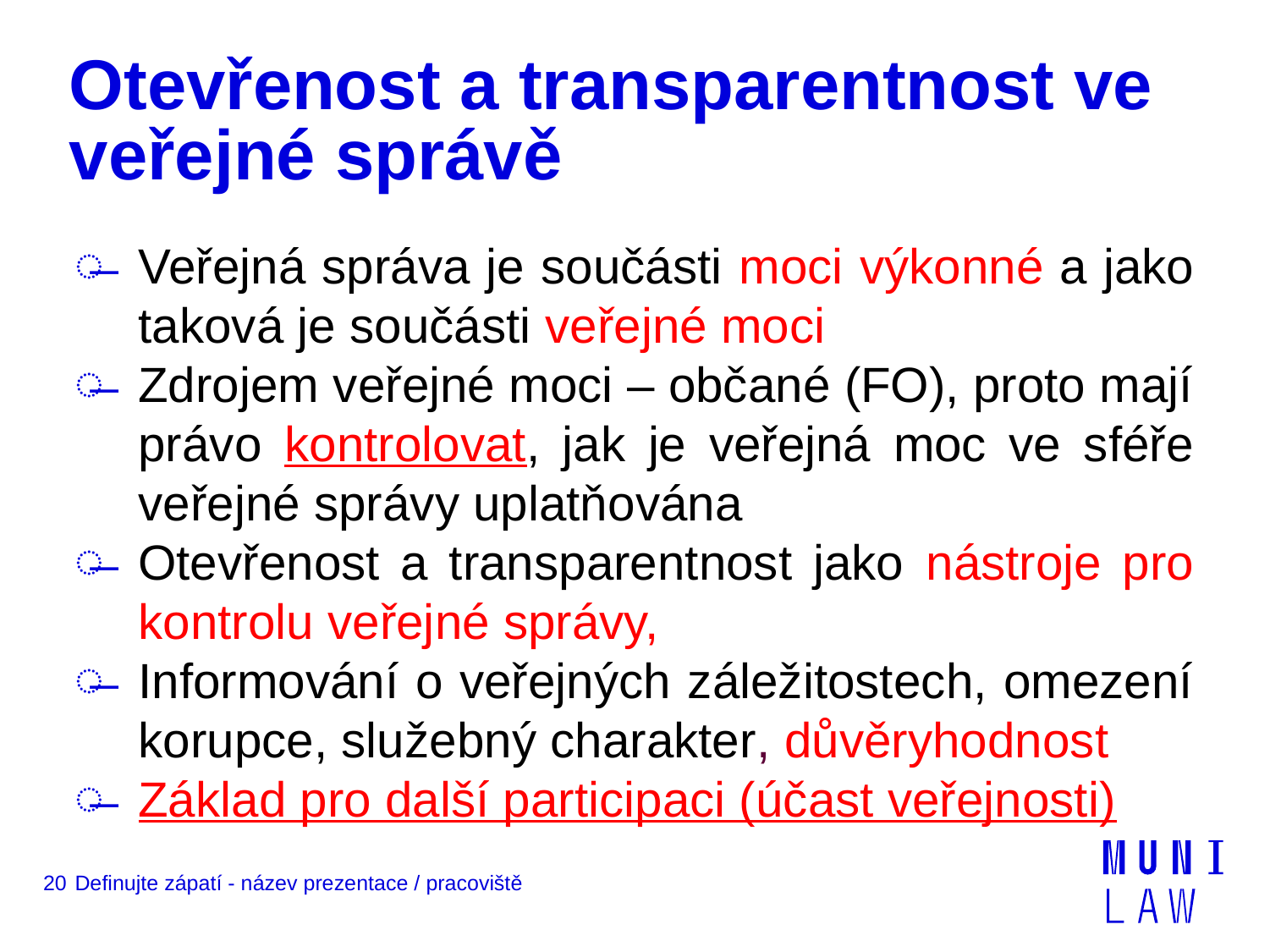

# Otevřenost a transparentnost ve veřejné správě
Veřejná správa je součásti moci výkonné a jako taková je součásti veřejné moci
Zdrojem veřejné moci – občané (FO), proto mají právo kontrolovat, jak je veřejná moc ve sféře veřejné správy uplatňována
Otevřenost a transparentnost jako nástroje pro kontrolu veřejné správy,
Informování o veřejných záležitostech, omezení korupce, služebný charakter, důvěryhodnost
Základ pro další participaci (účast veřejnosti)

20
Definujte zápatí - název prezentace / pracoviště